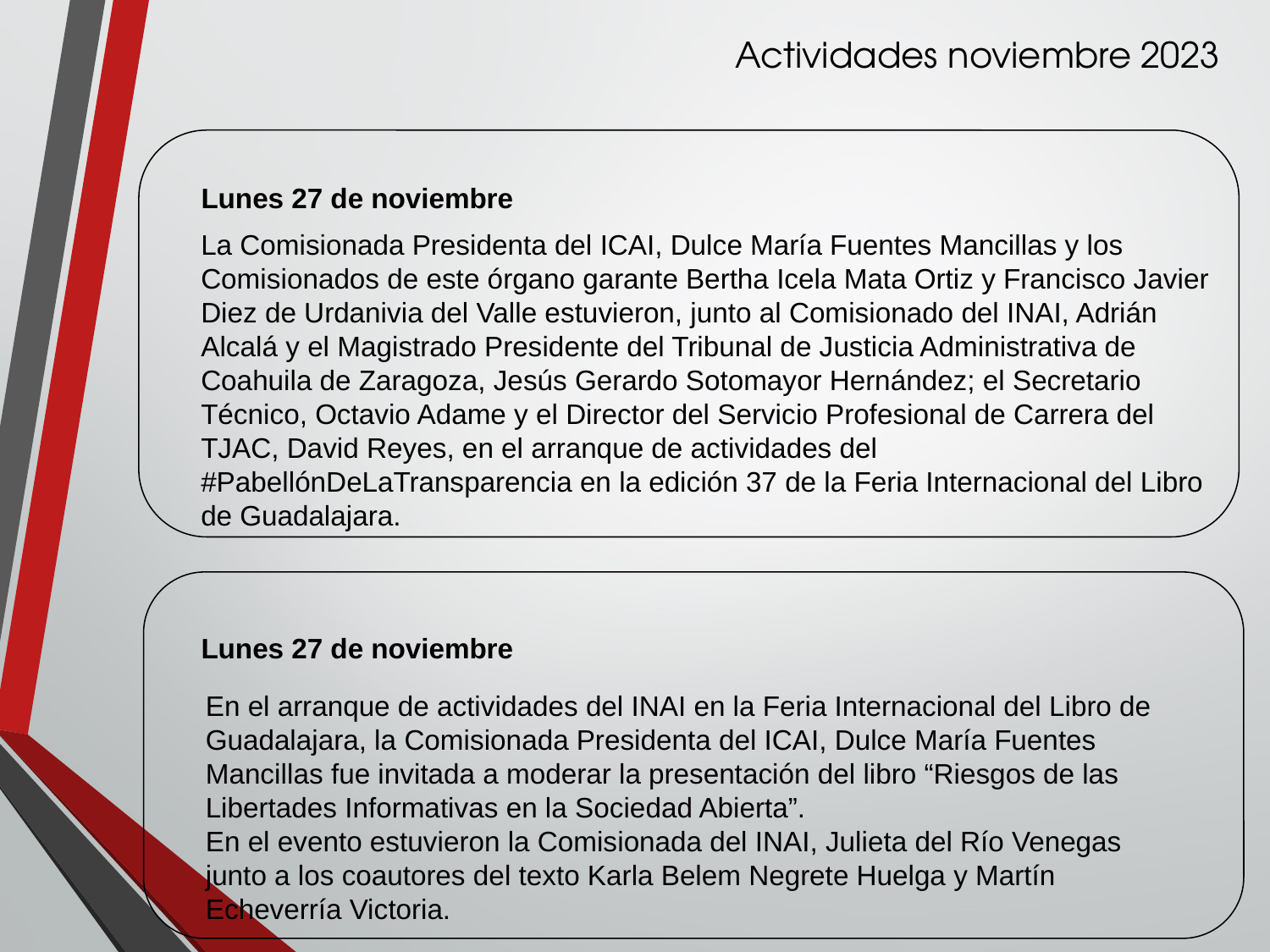

Actividades noviembre 2023

Lunes 27 de noviembre
La Comisionada Presidenta del ICAI, Dulce María Fuentes Mancillas y los Comisionados de este órgano garante Bertha Icela Mata Ortiz y Francisco Javier Diez de Urdanivia del Valle estuvieron, junto al Comisionado del INAI, Adrián Alcalá y el Magistrado Presidente del Tribunal de Justicia Administrativa de Coahuila de Zaragoza, Jesús Gerardo Sotomayor Hernández; el Secretario Técnico, Octavio Adame y el Director del Servicio Profesional de Carrera del TJAC, David Reyes, en el arranque de actividades del #PabellónDeLaTransparencia en la edición 37 de la Feria Internacional del Libro de Guadalajara.

Lunes 27 de noviembre

En el arranque de actividades del INAI en la Feria Internacional del Libro de Guadalajara, la Comisionada Presidenta del ICAI, Dulce María Fuentes Mancillas fue invitada a moderar la presentación del libro “Riesgos de las Libertades Informativas en la Sociedad Abierta”.
En el evento estuvieron la Comisionada del INAI, Julieta del Río Venegas junto a los coautores del texto Karla Belem Negrete Huelga y Martín Echeverría Victoria.